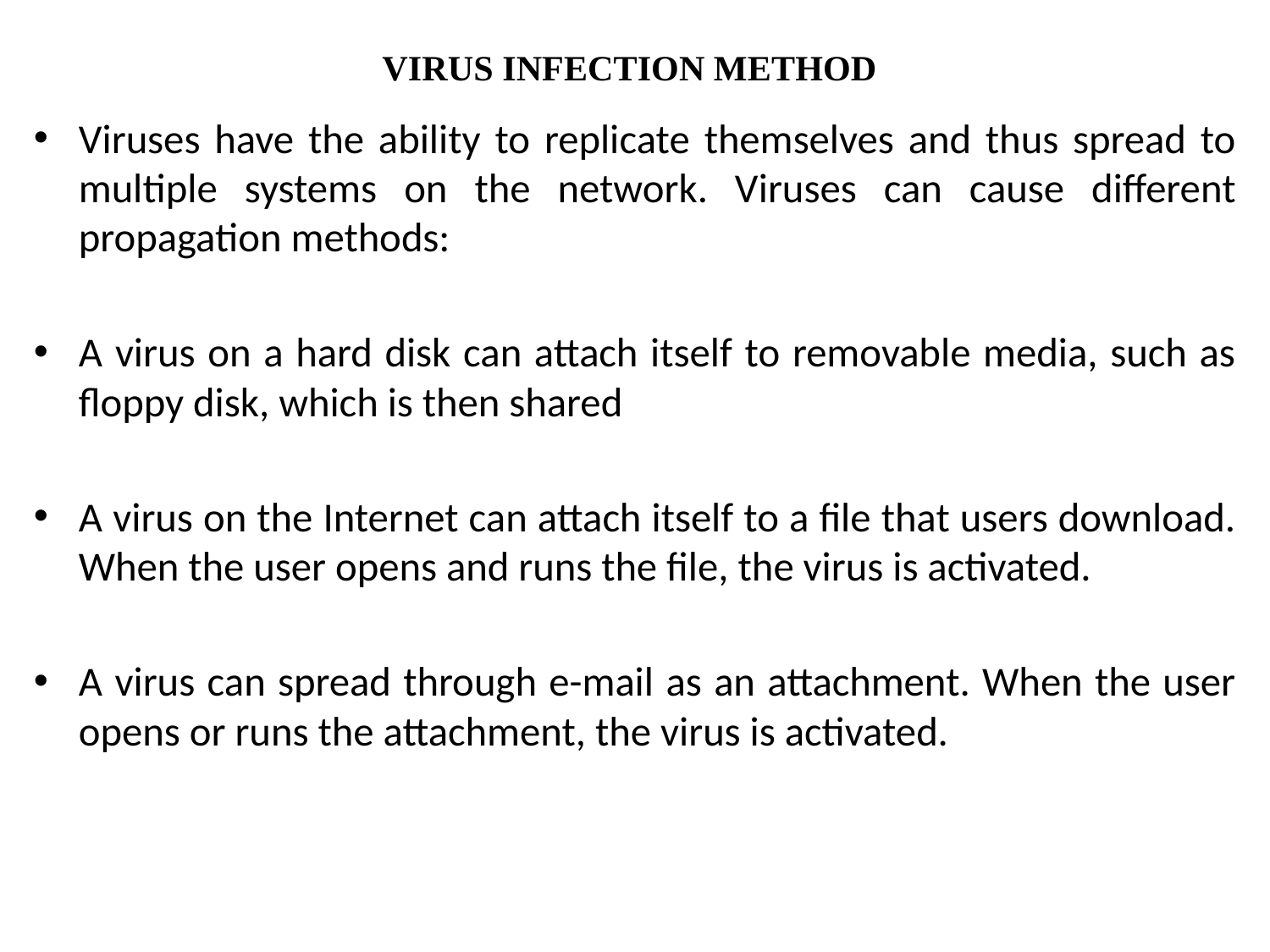

# VIRUS INFECTION METHOD
Viruses have the ability to replicate themselves and thus spread to multiple systems on the network. Viruses can cause different propagation methods:

A virus on a hard disk can attach itself to removable media, such as floppy disk, which is then shared

A virus on the Internet can attach itself to a file that users download. When the user opens and runs the file, the virus is activated.

A virus can spread through e-mail as an attachment. When the user opens or runs the attachment, the virus is activated.